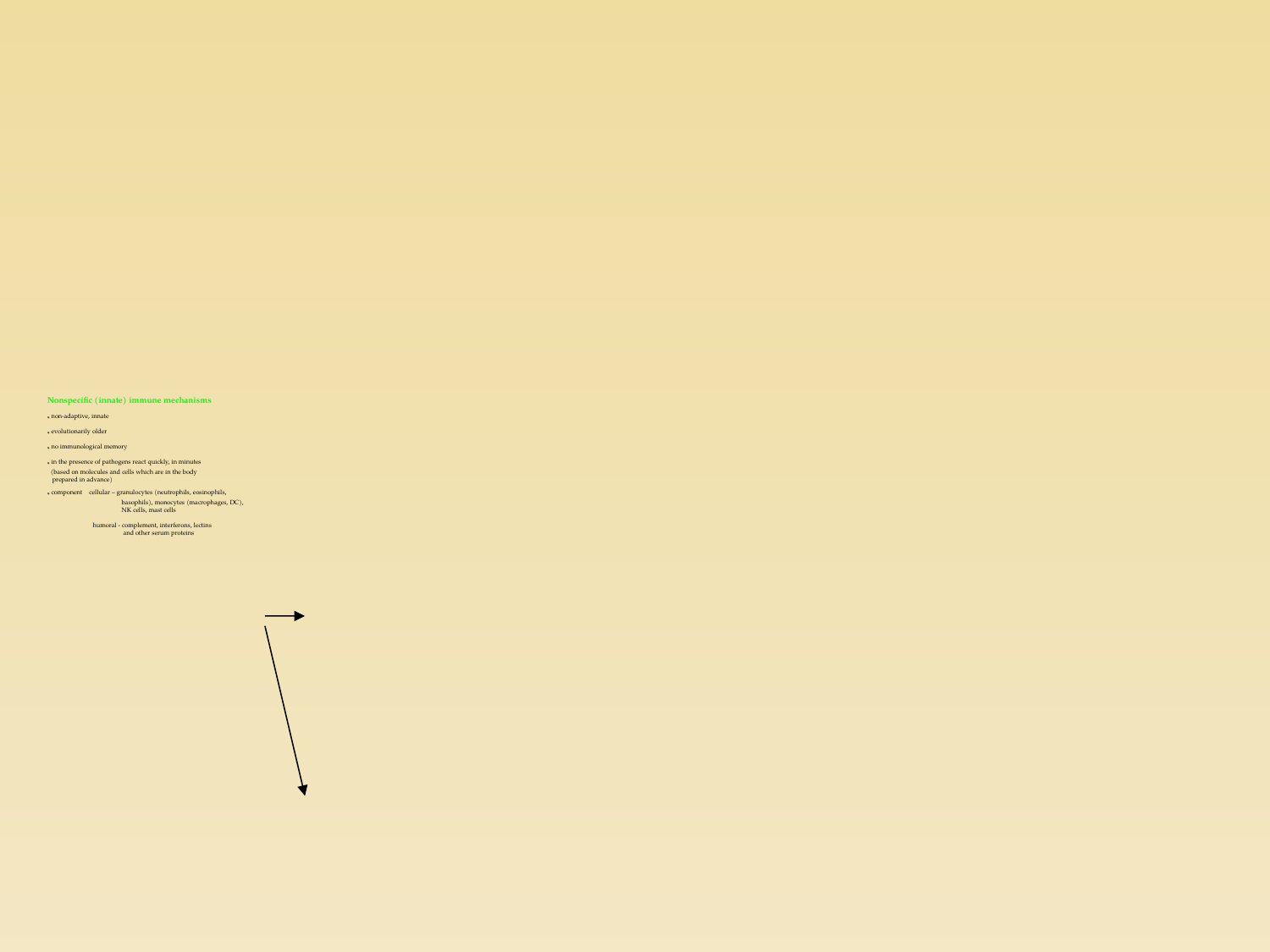

# Nonspecific (innate) immune mechanisms * non-adaptive, innate * evolutionarily older * no immunological memory * in the presence of pathogens react quickly, in minutes (based on molecules and cells which are in the body prepared in advance) * component    cellular – granulocytes (neutrophils, eosinophils, basophils), monocytes (macrophages, DC), NK cells, mast cells humoral - complement, interferons, lectins and other serum proteins